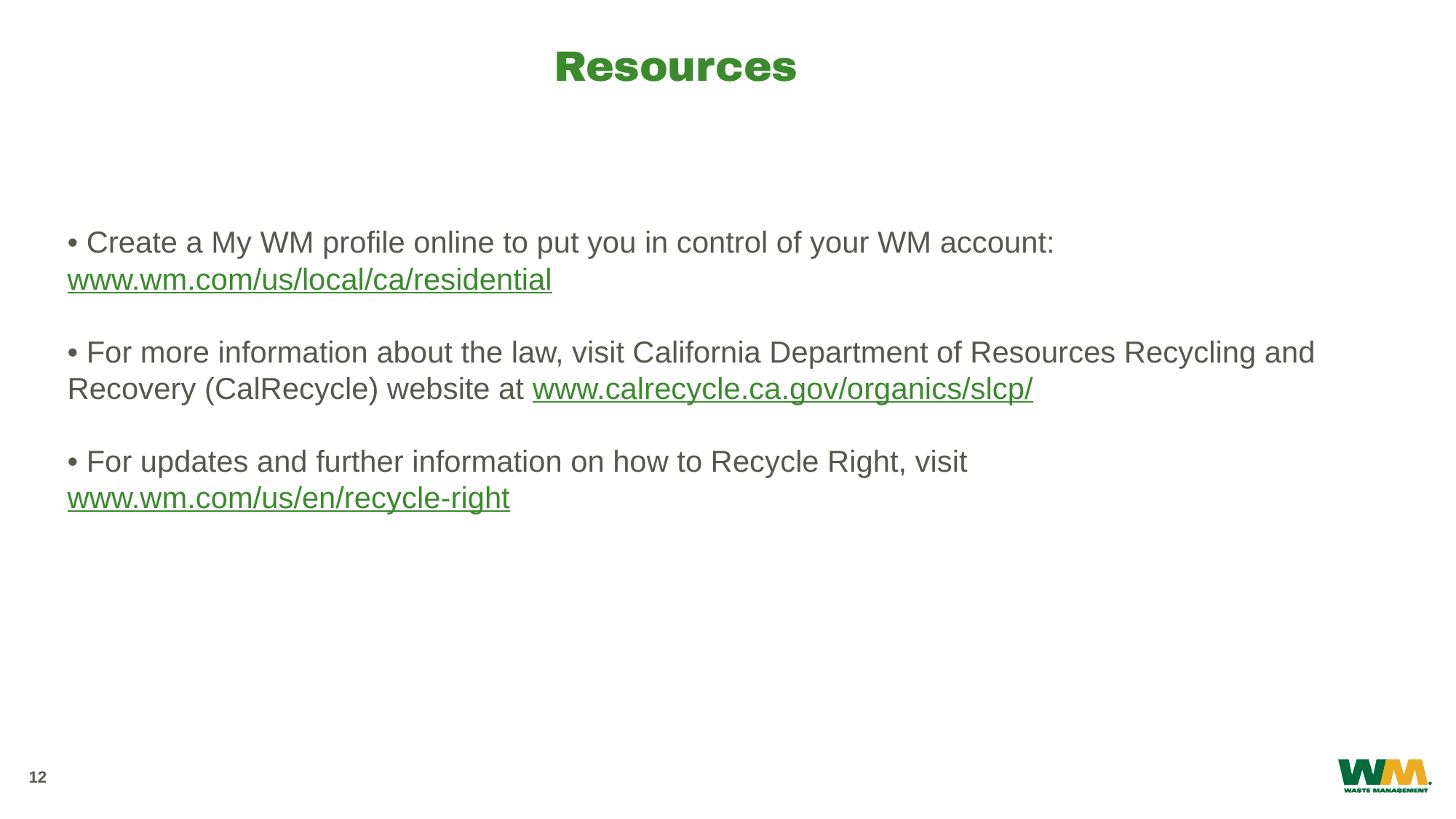

# Resources

• Create a My WM profile online to put you in control of your WM account: www.wm.com/us/local/ca/residential

• For more information about the law, visit California Department of Resources Recycling and
Recovery (CalRecycle) website at www.calrecycle.ca.gov/organics/slcp/

• For updates and further information on how to Recycle Right, visit www.wm.com/us/en/recycle-right